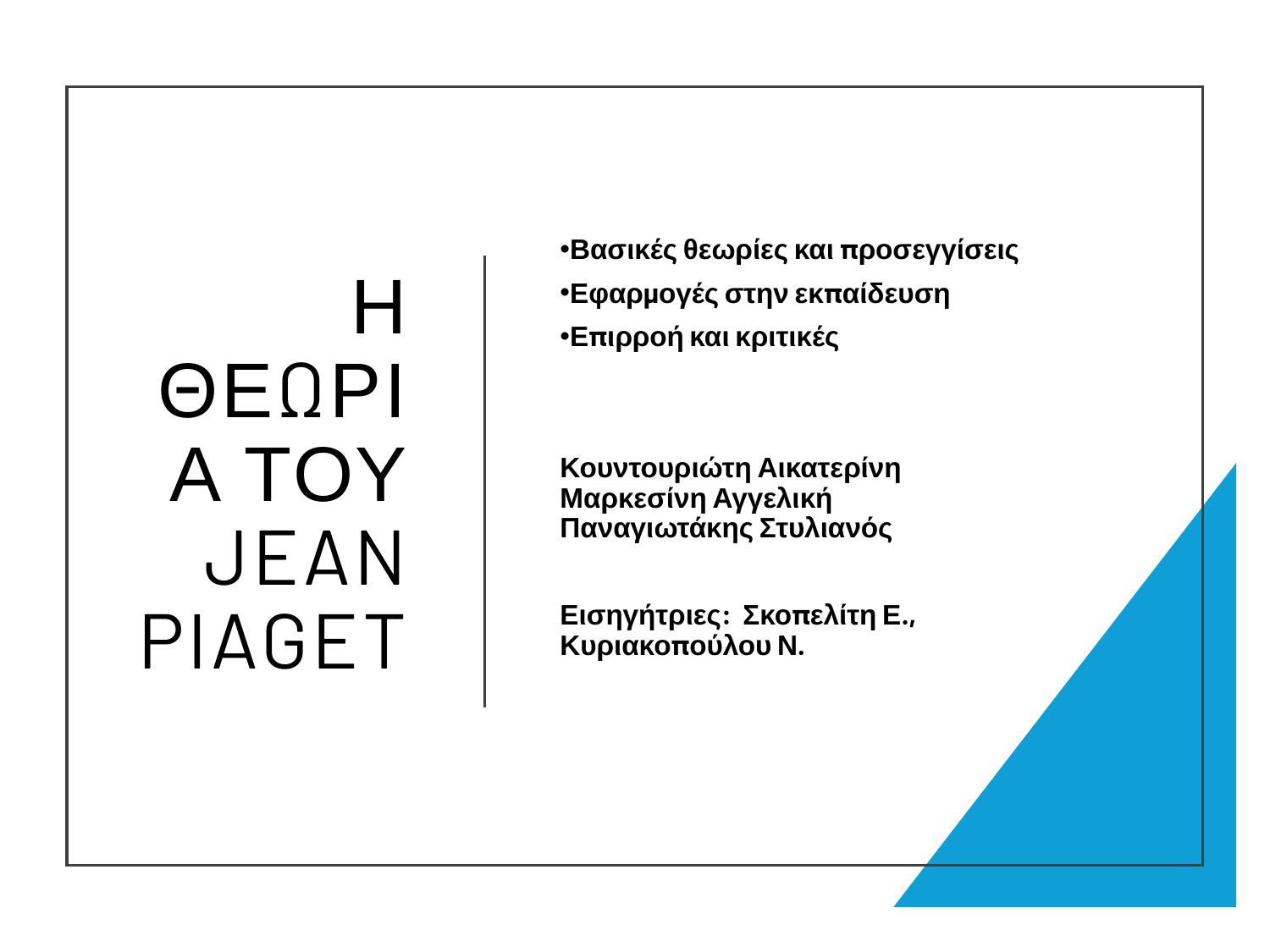

# Η θεωρΙα του Jean Piaget
Βασικές θεωρίες και προσεγγίσεις
Εφαρμογές στην εκπαίδευση
Επιρροή και κριτικές

Κουντουριώτη Αικατερίνη
Μαρκεσίνη Αγγελική
Παναγιωτάκης Στυλιανός

Εισηγήτριες:  Σκοπελίτη Ε., Κυριακοπούλου Ν.